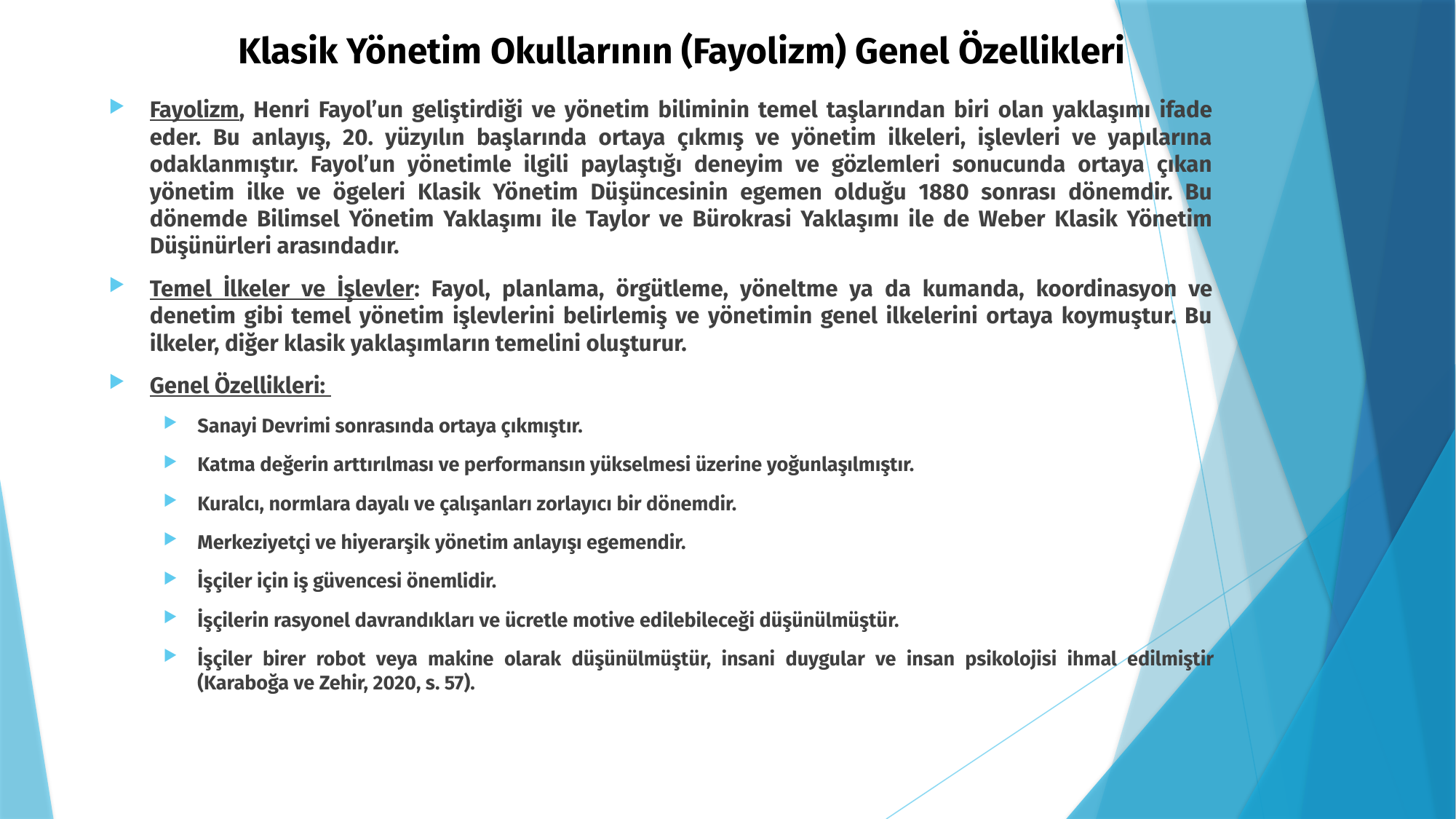

# Klasik Yönetim Okullarının (Fayolizm) Genel Özellikleri
Fayolizm, Henri Fayol’un geliştirdiği ve yönetim biliminin temel taşlarından biri olan yaklaşımı ifade eder. Bu anlayış, 20. yüzyılın başlarında ortaya çıkmış ve yönetim ilkeleri, işlevleri ve yapılarına odaklanmıştır. Fayol’un yönetimle ilgili paylaştığı deneyim ve gözlemleri sonucunda ortaya çıkan yönetim ilke ve ögeleri Klasik Yönetim Düşüncesinin egemen olduğu 1880 sonrası dönemdir. Bu dönemde Bilimsel Yönetim Yaklaşımı ile Taylor ve Bürokrasi Yaklaşımı ile de Weber Klasik Yönetim Düşünürleri arasındadır.
Temel İlkeler ve İşlevler: Fayol, planlama, örgütleme, yöneltme ya da kumanda, koordinasyon ve denetim gibi temel yönetim işlevlerini belirlemiş ve yönetimin genel ilkelerini ortaya koymuştur. Bu ilkeler, diğer klasik yaklaşımların temelini oluşturur.
Genel Özellikleri:
Sanayi Devrimi sonrasında ortaya çıkmıştır.
Katma değerin arttırılması ve performansın yükselmesi üzerine yoğunlaşılmıştır.
Kuralcı, normlara dayalı ve çalışanları zorlayıcı bir dönemdir.
Merkeziyetçi ve hiyerarşik yönetim anlayışı egemendir.
İşçiler için iş güvencesi önemlidir.
İşçilerin rasyonel davrandıkları ve ücretle motive edilebileceği düşünülmüştür.
İşçiler birer robot veya makine olarak düşünülmüştür, insani duygular ve insan psikolojisi ihmal edilmiştir (Karaboğa ve Zehir, 2020, s. 57).